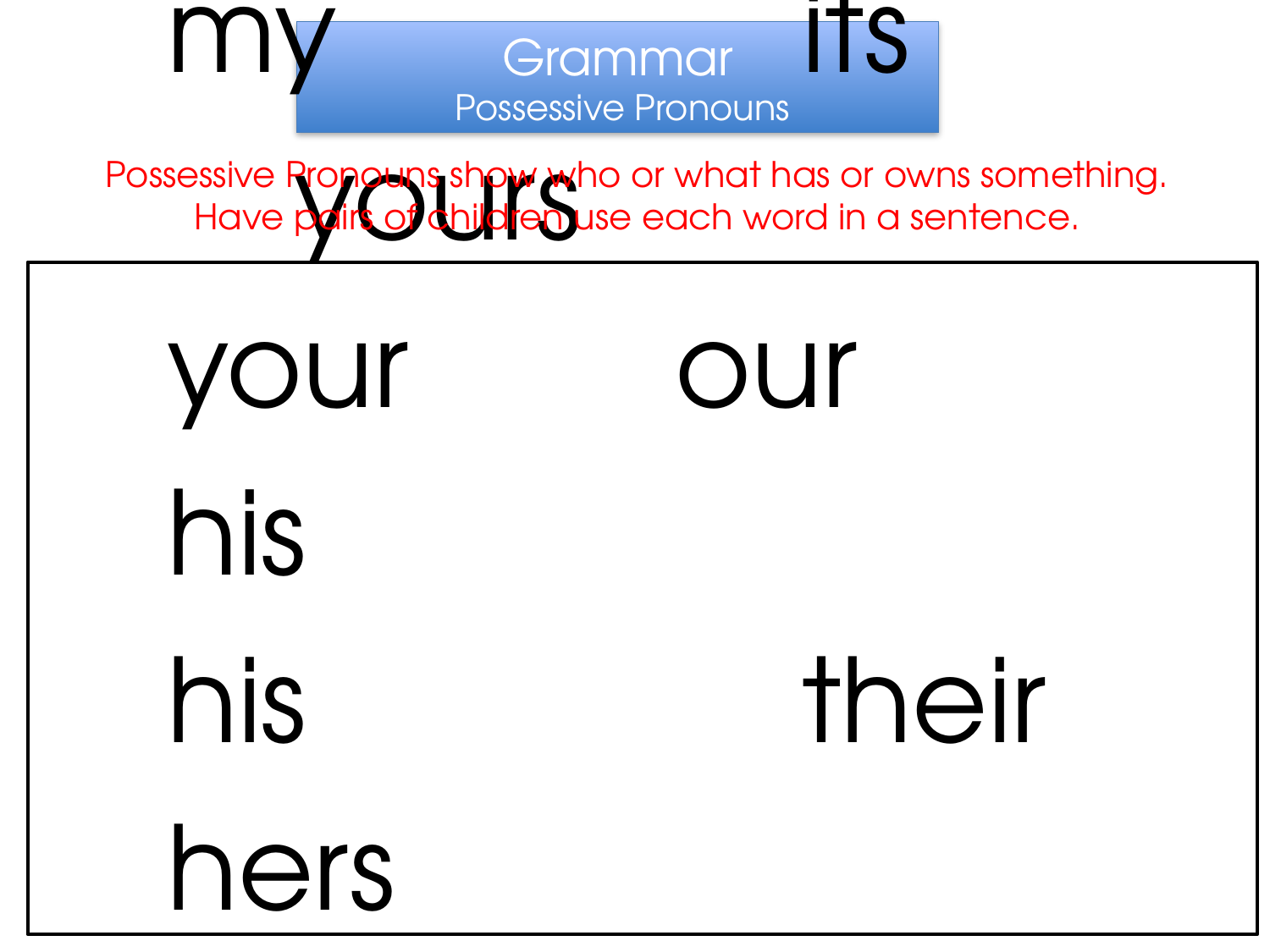

Grammar
 Possessive Pronouns
Possessive Pronouns show who or what has or owns something.
Have pairs of children use each word in a sentence.
	my				its					yours
	your			our				his
	his				their			hers
	her				mine		ours